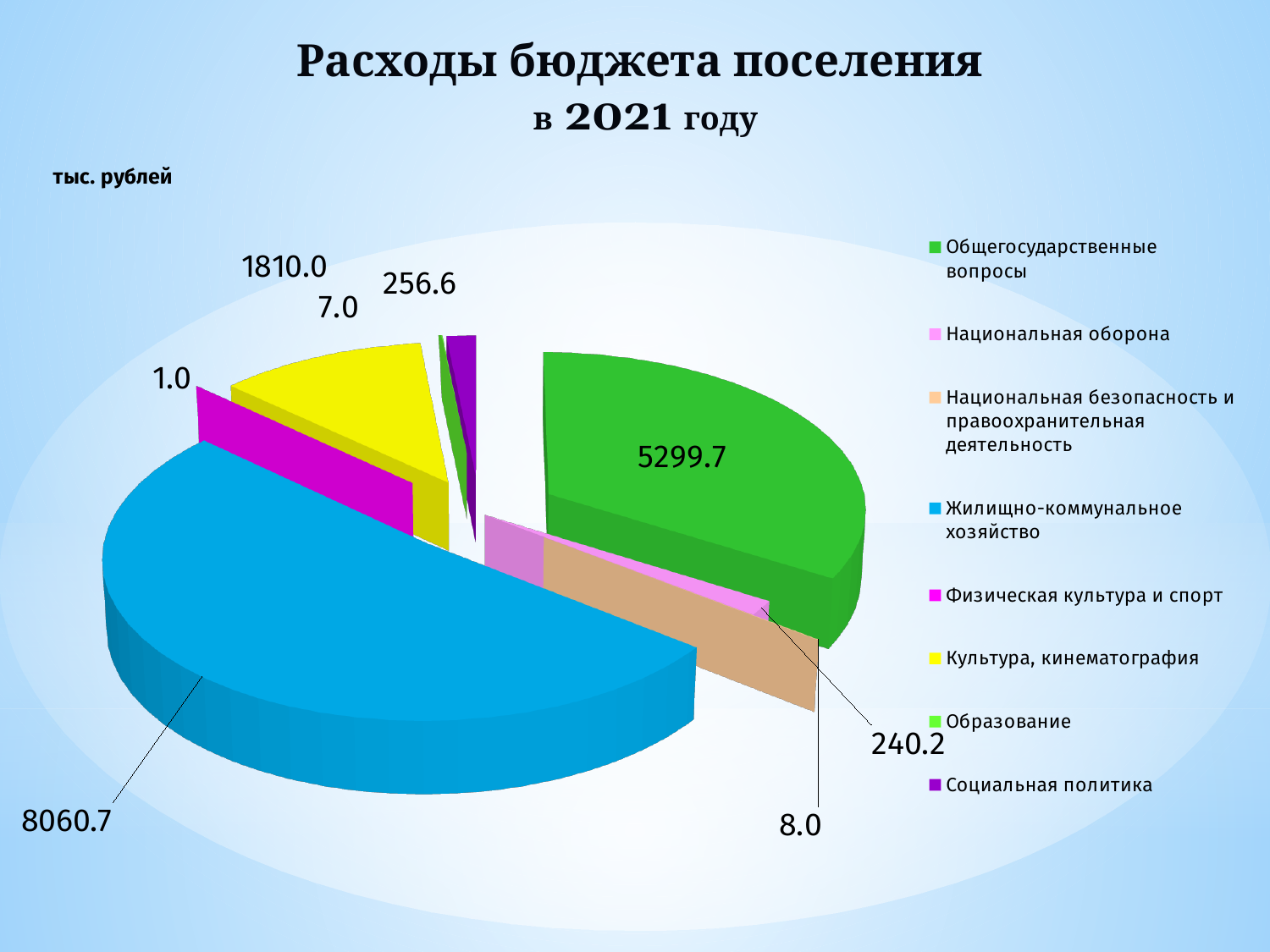

# Расходы бюджета поселения в 2021 году

[unsupported chart]